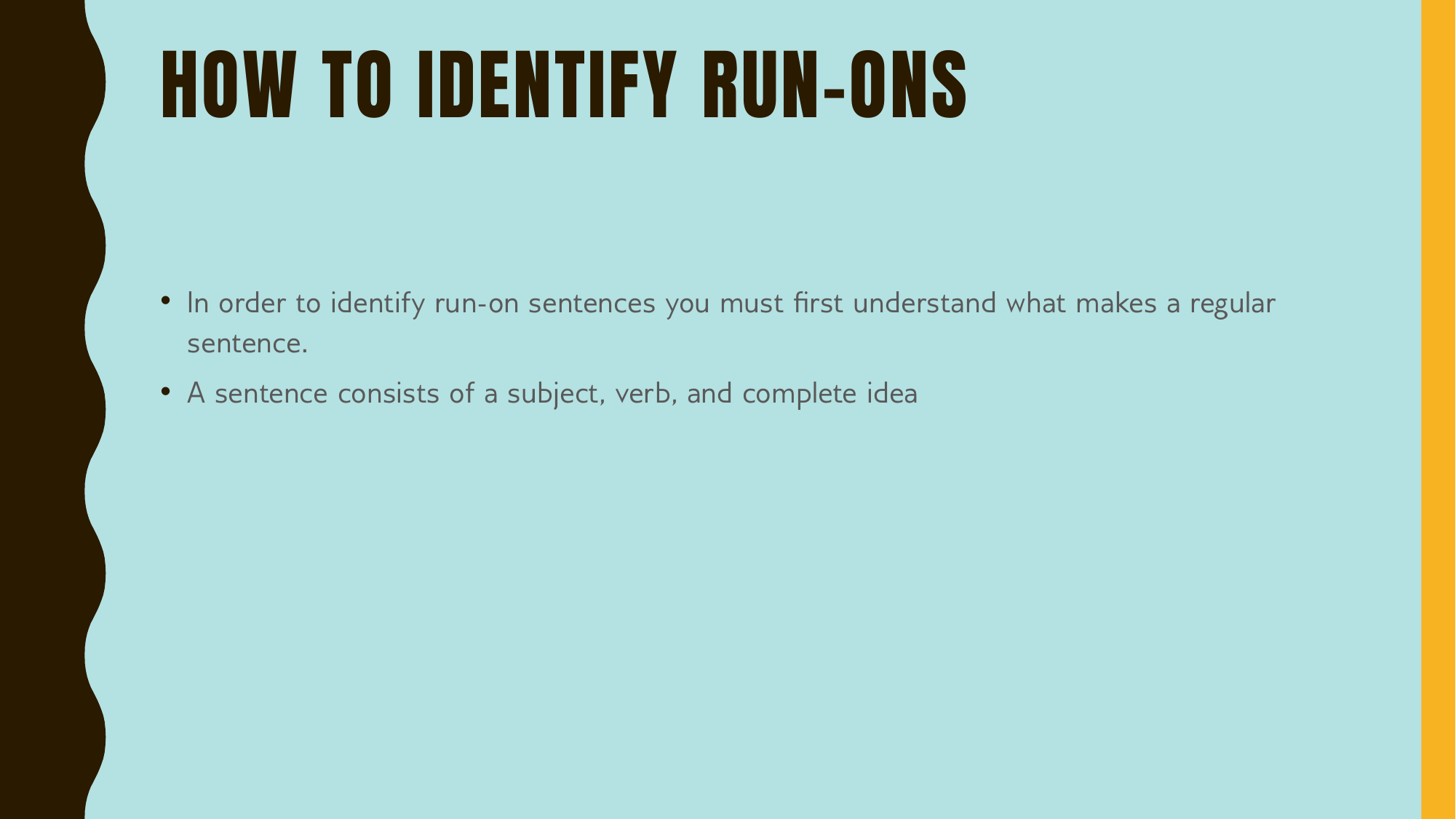

# How to identify Run-ons
In order to identify run-on sentences you must first understand what makes a regular sentence.
A sentence consists of a subject, verb, and complete idea